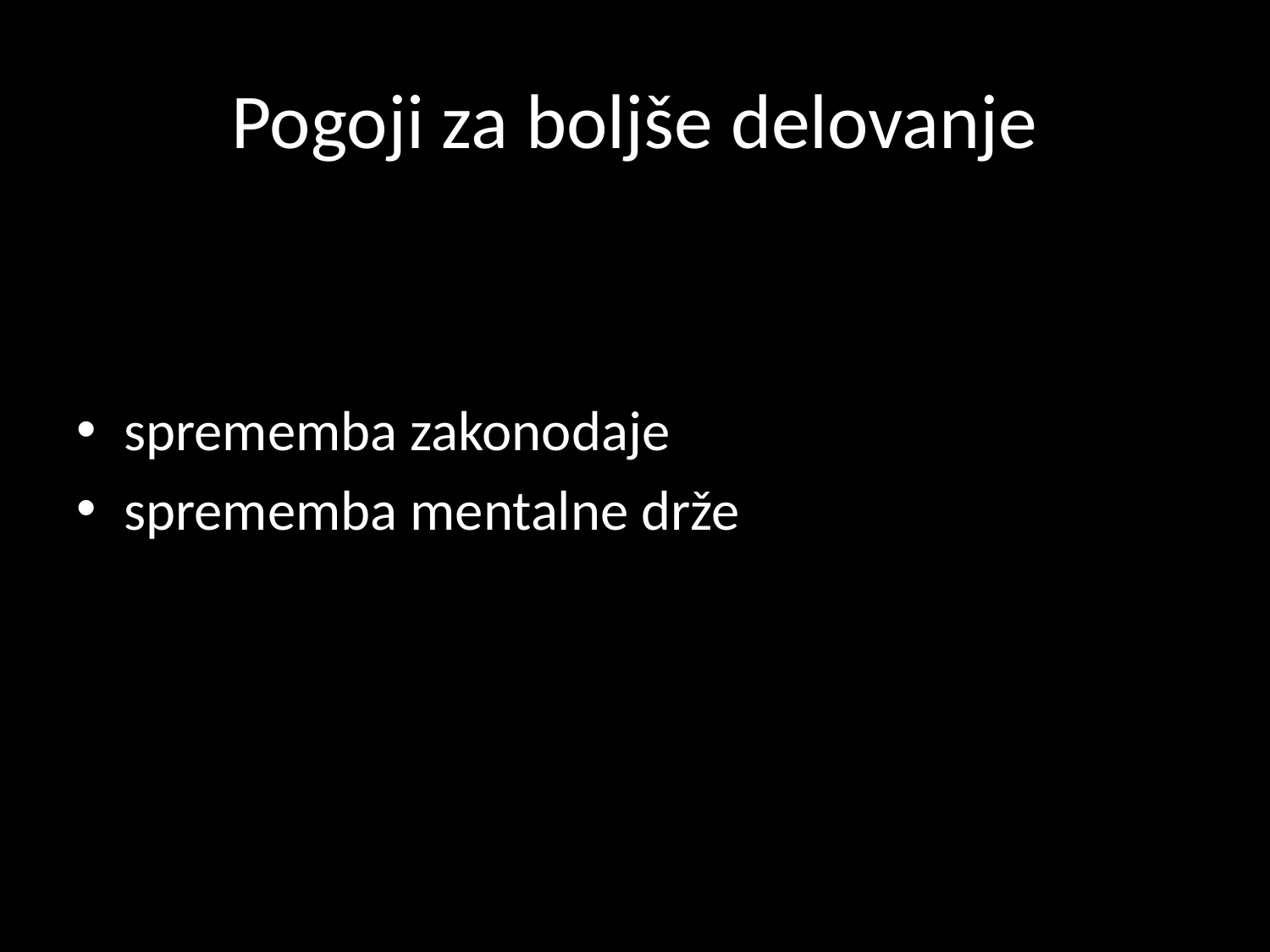

# Pogoji za boljše delovanje
sprememba zakonodaje
sprememba mentalne drže